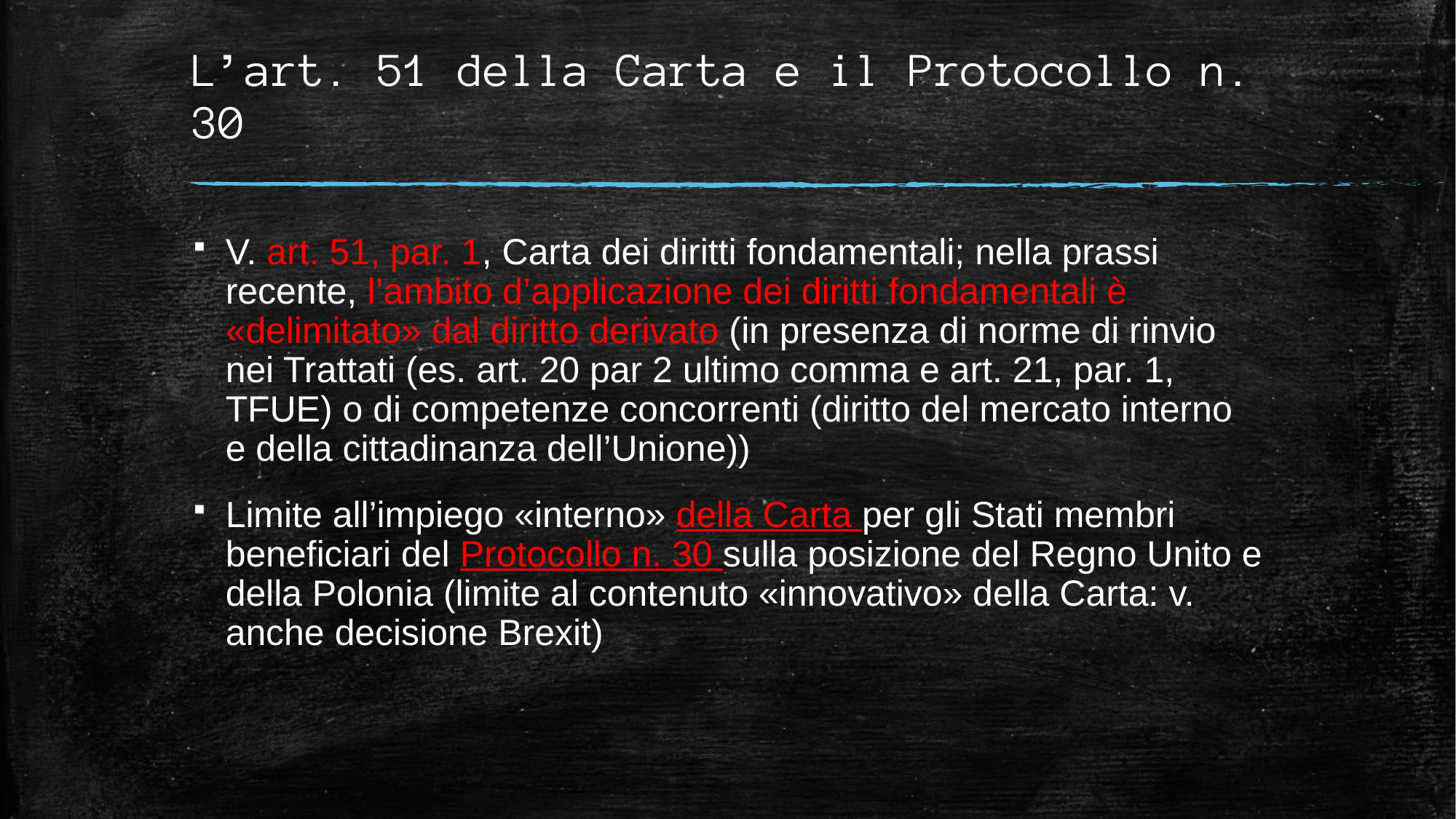

# L’art. 51 della Carta e il Protocollo n. 30
V. art. 51, par. 1, Carta dei diritti fondamentali; nella prassi recente, l’ambito d’applicazione dei diritti fondamentali è «delimitato» dal diritto derivato (in presenza di norme di rinvio nei Trattati (es. art. 20 par 2 ultimo comma e art. 21, par. 1, TFUE) o di competenze concorrenti (diritto del mercato interno e della cittadinanza dell’Unione))
Limite all’impiego «interno» della Carta per gli Stati membri beneficiari del Protocollo n. 30 sulla posizione del Regno Unito e della Polonia (limite al contenuto «innovativo» della Carta: v. anche decisione Brexit)